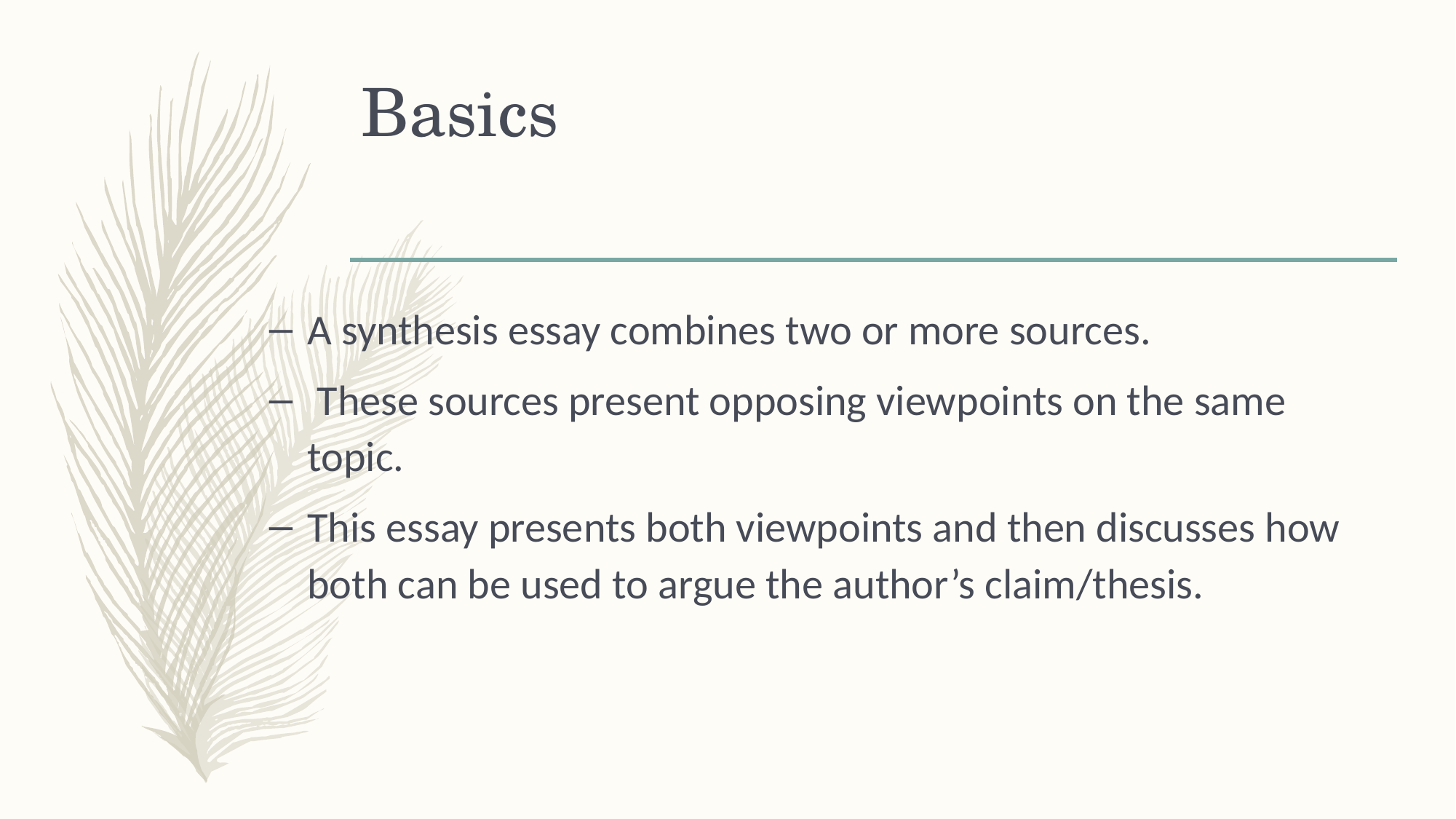

# Basics
A synthesis essay combines two or more sources.
 These sources present opposing viewpoints on the same topic.
This essay presents both viewpoints and then discusses how both can be used to argue the author’s claim/thesis.